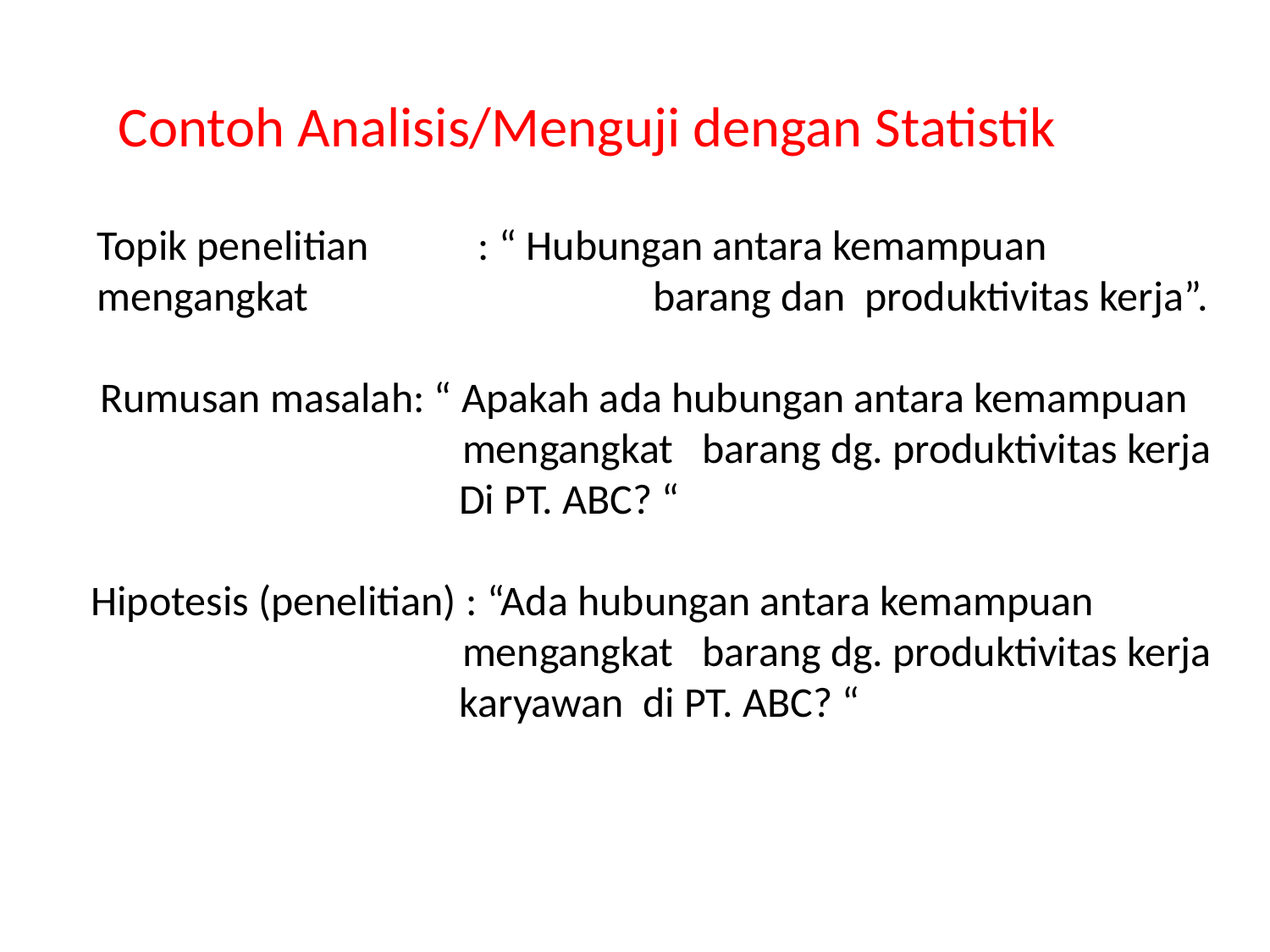

Contoh Analisis/Menguji dengan Statistik
Topik penelitian 	: “ Hubungan antara kemampuan mengangkat  			     barang dan  produktivitas kerja”.

       Rumusan masalah: “ Apakah ada hubungan antara kemampuan
                                             mengangkat   barang dg. produktivitas kerja
                                      Di PT. ABC? “

      Hipotesis (penelitian) : “Ada hubungan antara kemampuan
                                             mengangkat   barang dg. produktivitas kerja
                                      karyawan  di PT. ABC? “